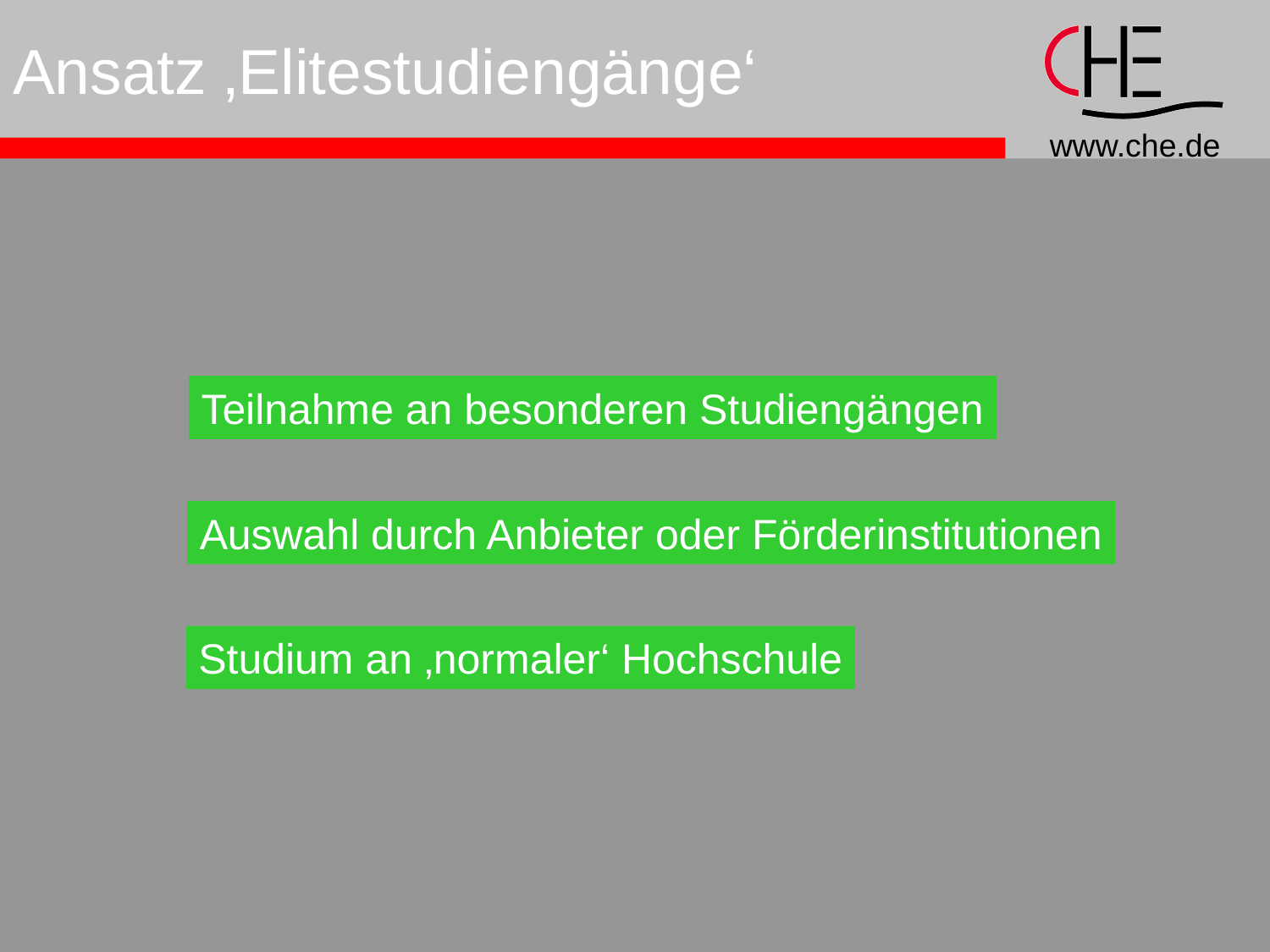

# Ansatz ‚Elitestudiengänge‘
Teilnahme an besonderen Studiengängen
Auswahl durch Anbieter oder Förderinstitutionen
Studium an ‚normaler‘ Hochschule